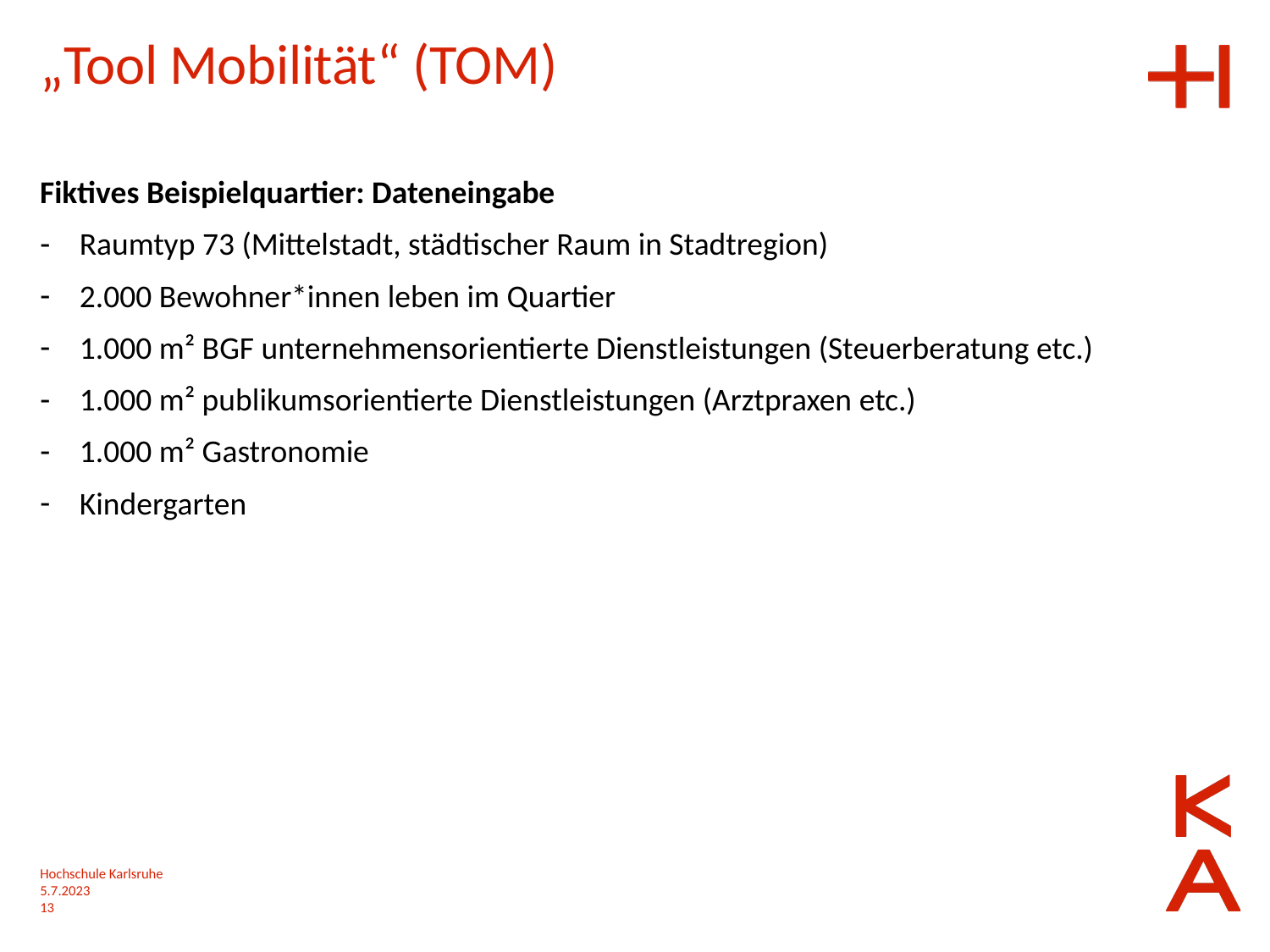

„Tool Mobilität“ (TOM)
Fiktives Beispielquartier: Dateneingabe
Raumtyp 73 (Mittelstadt, städtischer Raum in Stadtregion)
2.000 Bewohner*innen leben im Quartier
1.000 m² BGF unternehmensorientierte Dienstleistungen (Steuerberatung etc.)
1.000 m² publikumsorientierte Dienstleistungen (Arztpraxen etc.)
1.000 m² Gastronomie
Kindergarten

Hochschule Karlsruhe
5.7.2023
13